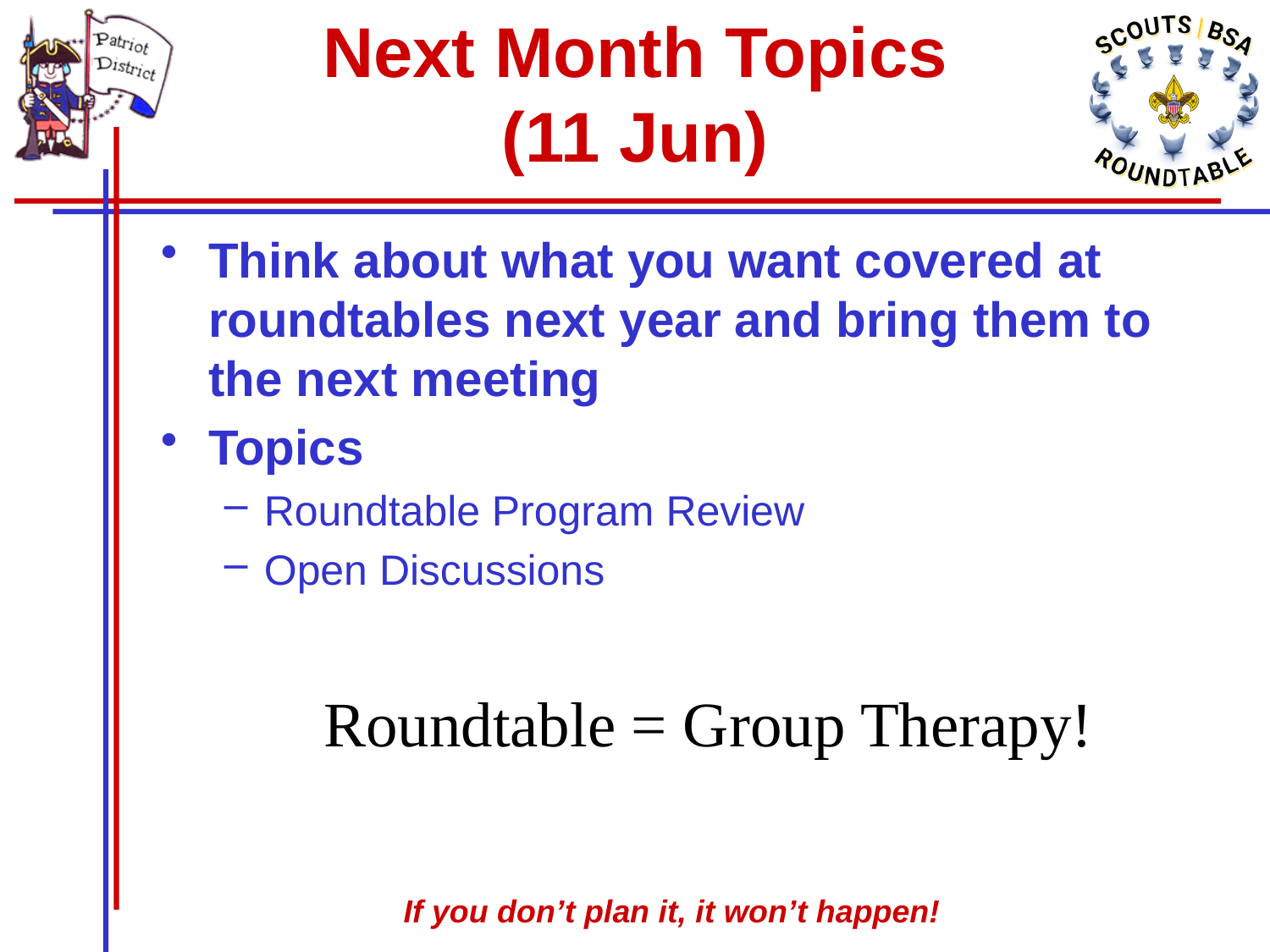

# Next Month Topics (11 Jun)
Think about what you want covered at roundtables next year and bring them to the next meeting
Topics
Roundtable Program Review
Open Discussions
Roundtable = Group Therapy!